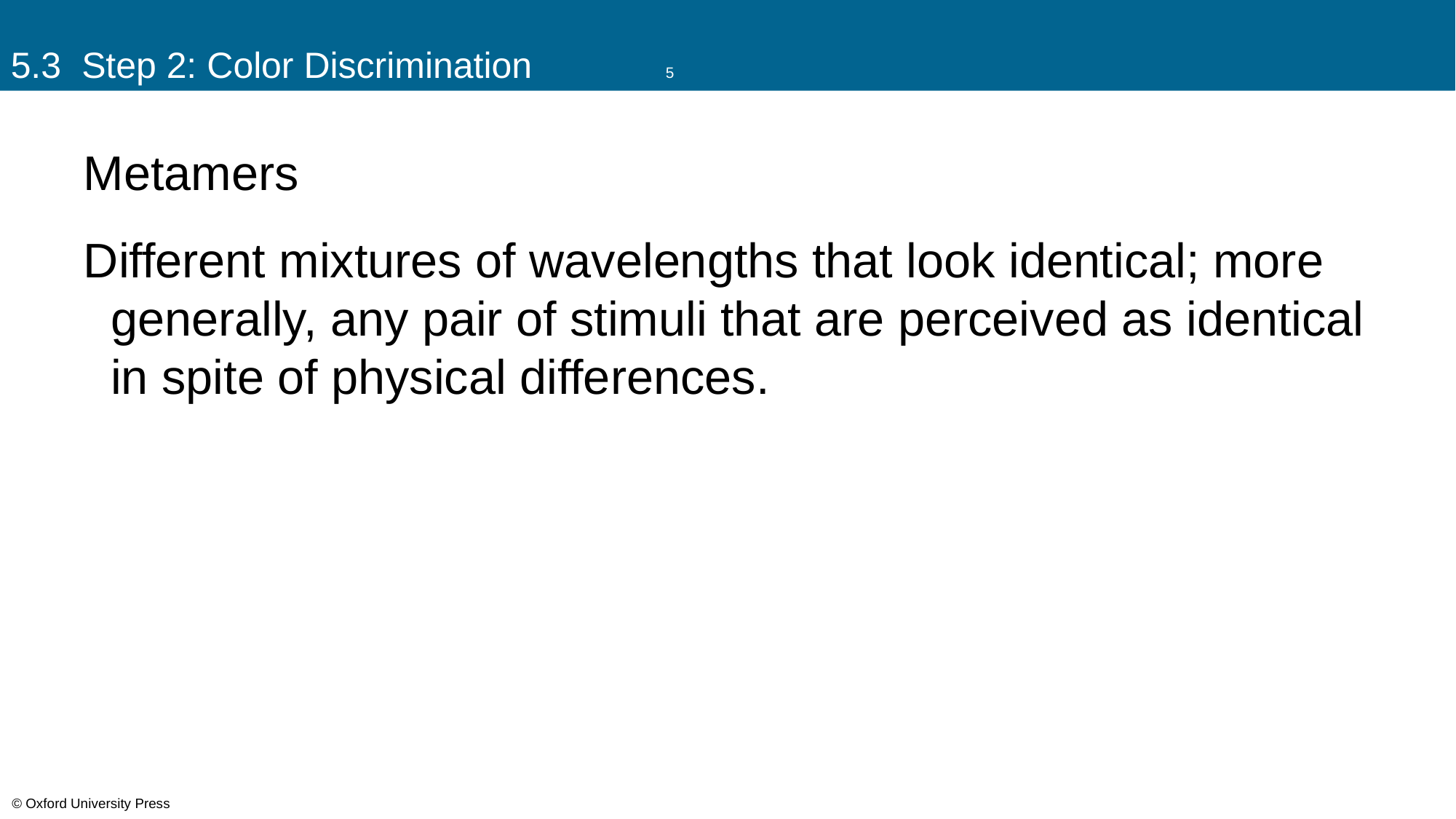

# 5.3  Step 2: Color Discrimination		5
Metamers
Different mixtures of wavelengths that look identical; more generally, any pair of stimuli that are perceived as identical in spite of physical differences.